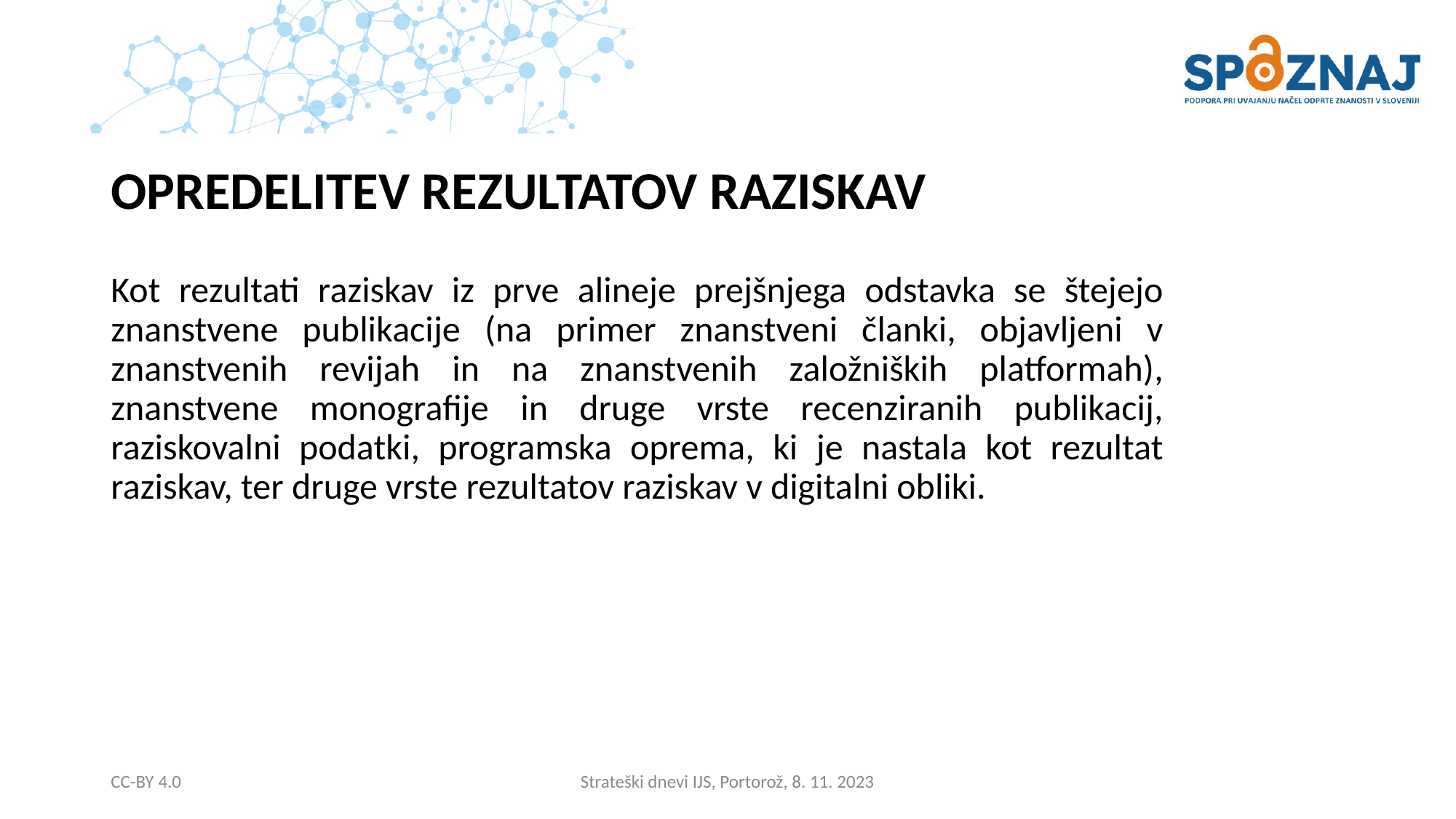

Opredelitev rezultatov raziskav
Kot rezultati raziskav iz prve alineje prejšnjega odstavka se štejejo znanstvene publikacije (na primer znanstveni članki, objavljeni v znanstvenih revijah in na znanstvenih založniških platformah), znanstvene monografije in druge vrste recenziranih publikacij, raziskovalni podatki, programska oprema, ki je nastala kot rezultat raziskav, ter druge vrste rezultatov raziskav v digitalni obliki.
CC-BY 4.0
Strateški dnevi IJS, Portorož, 8. 11. 2023